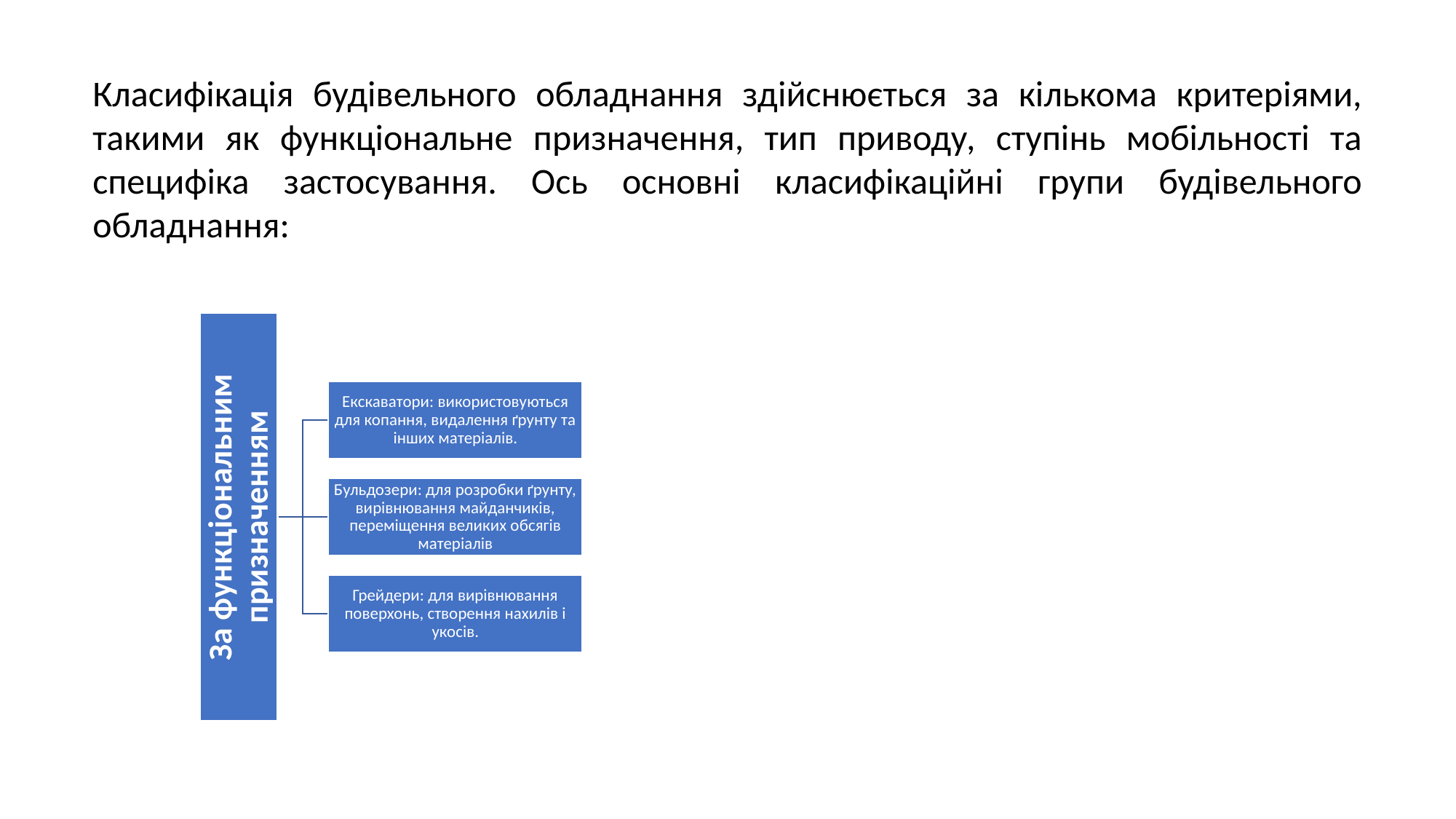

Класифікація будівельного обладнання здійснюється за кількома критеріями, такими як функціональне призначення, тип приводу, ступінь мобільності та специфіка застосування. Ось основні класифікаційні групи будівельного обладнання:

За функціональним призначенням
Екскаватори: використовуються для копання, видалення ґрунту та інших матеріалів.
Бульдозери: для розробки ґрунту, вирівнювання майданчиків, переміщення великих обсягів матеріалів
Грейдери: для вирівнювання поверхонь, створення нахилів і укосів.